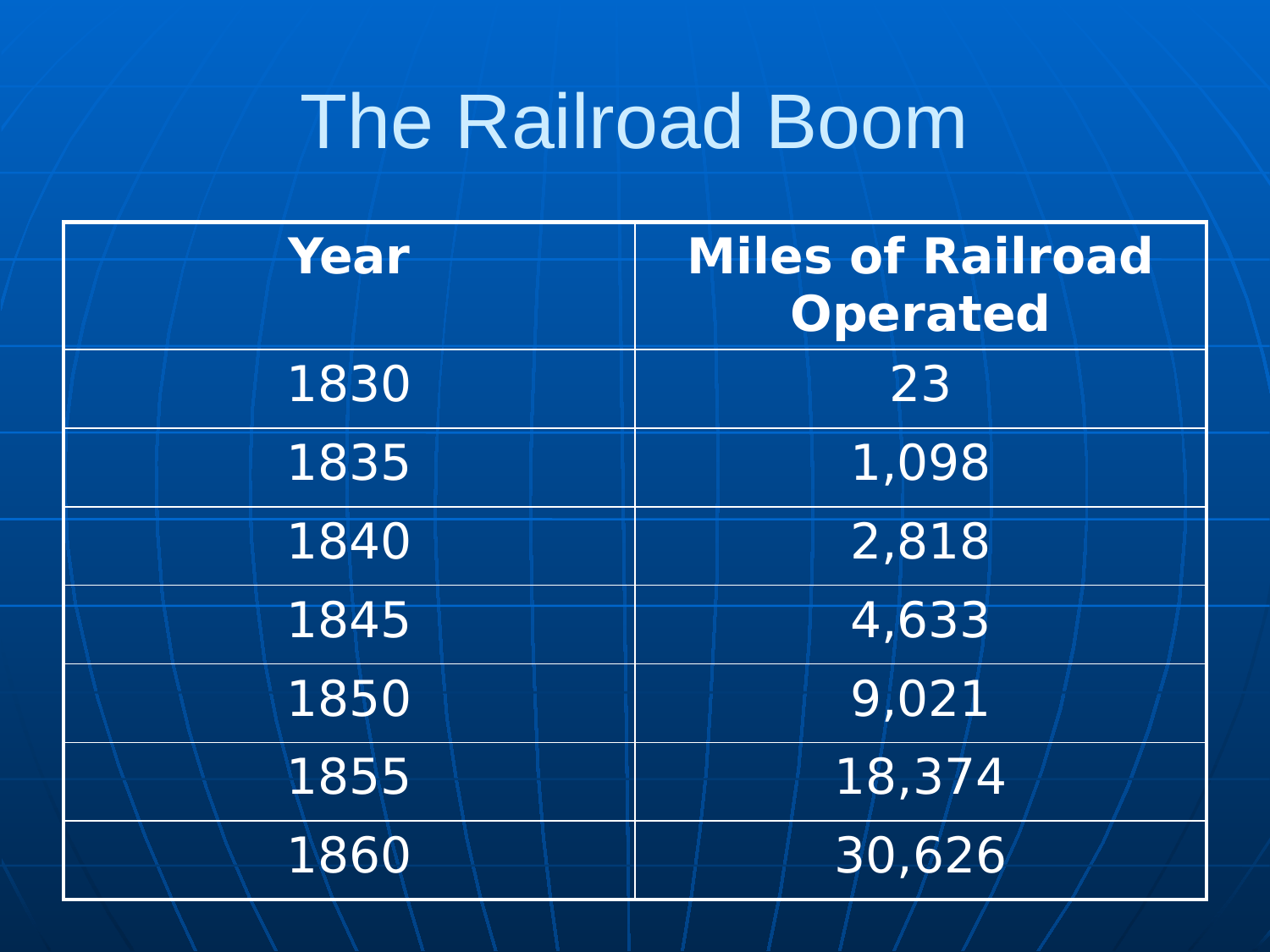

# The Railroad Boom
| Year | Miles of Railroad Operated |
| --- | --- |
| 1830 | 23 |
| 1835 | 1,098 |
| 1840 | 2,818 |
| 1845 | 4,633 |
| 1850 | 9,021 |
| 1855 | 18,374 |
| 1860 | 30,626 |